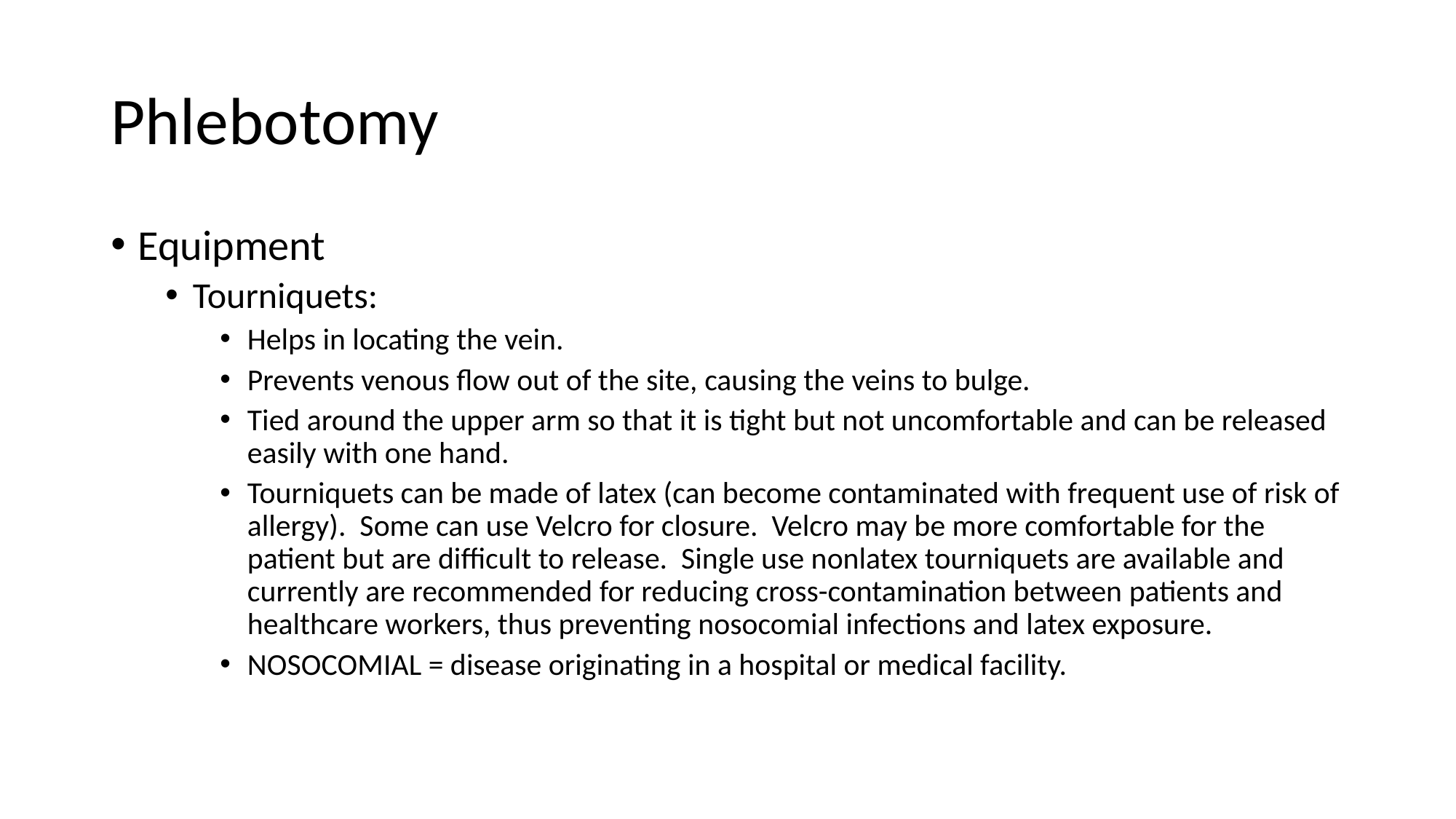

# Phlebotomy
Equipment
Tourniquets:
Helps in locating the vein.
Prevents venous flow out of the site, causing the veins to bulge.
Tied around the upper arm so that it is tight but not uncomfortable and can be released easily with one hand.
Tourniquets can be made of latex (can become contaminated with frequent use of risk of allergy).  Some can use Velcro for closure.  Velcro may be more comfortable for the patient but are difficult to release.  Single use nonlatex tourniquets are available and currently are recommended for reducing cross-contamination between patients and healthcare workers, thus preventing nosocomial infections and latex exposure.
NOSOCOMIAL = disease originating in a hospital or medical facility.